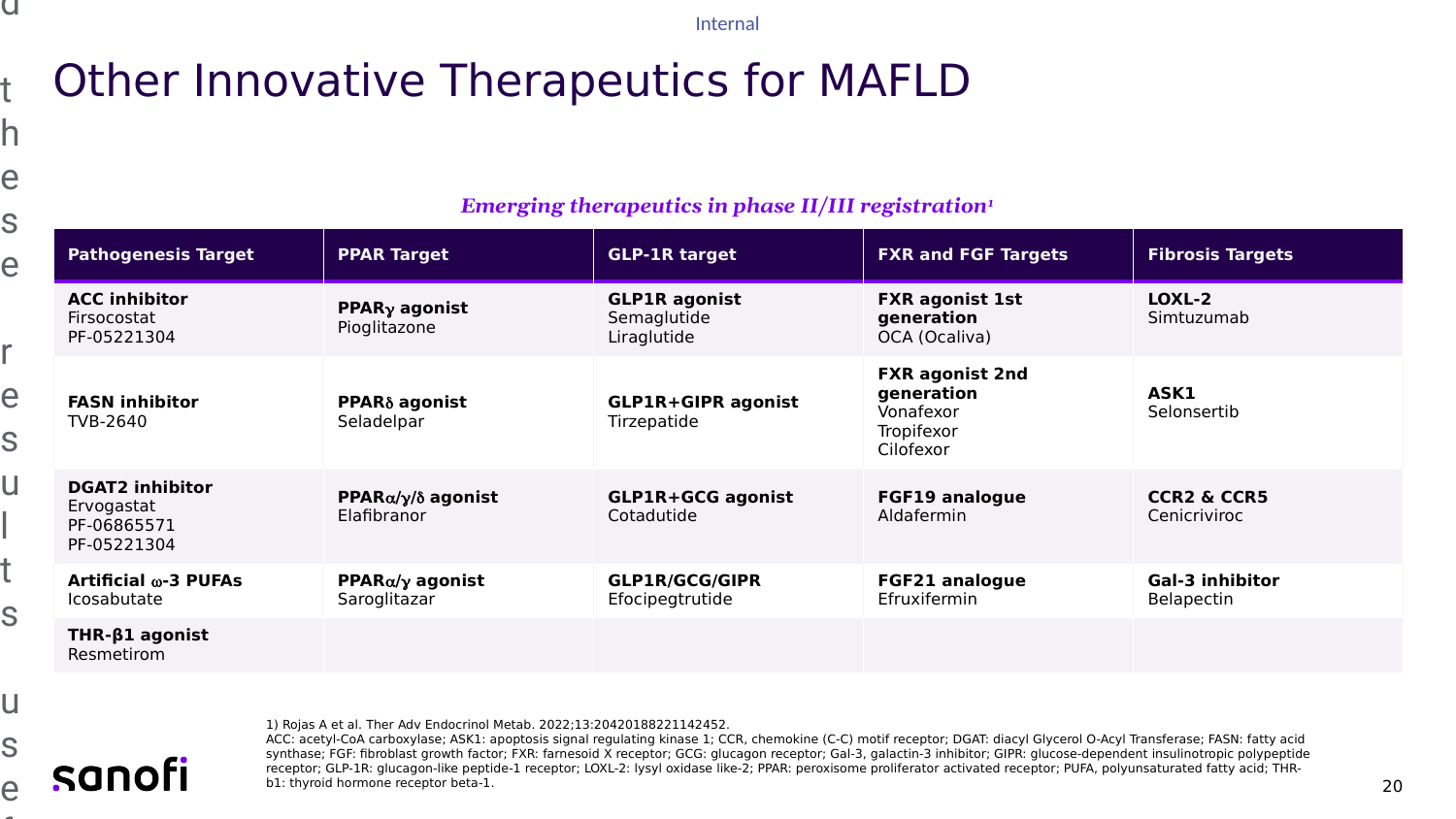

Support
Did you find these results useful?
# Other Innovative Therapeutics for MAFLD
Emerging therapeutics in phase II/III registration1
| Pathogenesis Target | PPAR Target | GLP-1R target | FXR and FGF Targets | Fibrosis Targets |
| --- | --- | --- | --- | --- |
| ACC inhibitor Firsocostat PF-05221304 | PPARγ agonist Pioglitazone | GLP1R agonist Semaglutide Liraglutide | FXR agonist 1st generation OCA (Ocaliva) | LOXL-2 Simtuzumab |
| FASN inhibitor TVB-2640 | PPARδ agonist Seladelpar | GLP1R+GIPR agonist Tirzepatide | FXR agonist 2nd generation Vonafexor Tropifexor Cilofexor | ASK1 Selonsertib |
| DGAT2 inhibitor Ervogastat PF-06865571 PF-05221304 | PPARα/γ/δ agonist Elafibranor | GLP1R+GCG agonist Cotadutide | FGF19 analogue Aldafermin | CCR2 & CCR5 Cenicriviroc |
| Artificial ω-3 PUFAs Icosabutate | PPARα/γ agonist Saroglitazar | GLP1R/GCG/GIPR Efocipegtrutide | FGF21 analogue Efruxifermin | Gal-3 inhibitor Belapectin |
| THR-β1 agonist Resmetirom |  |  |  |  |
1) Rojas A et al. Ther Adv Endocrinol Metab. 2022;13:20420188221142452.
ACC: acetyl-CoA carboxylase; ASK1: apoptosis signal regulating kinase 1; CCR, chemokine (C-C) motif receptor; DGAT: diacyl Glycerol O-Acyl Transferase; FASN: fatty acid synthase; FGF: fibroblast growth factor; FXR: farnesoid X receptor; GCG: glucagon receptor; Gal-3, galactin-3 inhibitor; GIPR: glucose-dependent insulinotropic polypeptide receptor; GLP-1R: glucagon-like peptide-1 receptor; LOXL-2: lysyl oxidase like-2; PPAR: peroxisome proliferator activated receptor; PUFA, polyunsaturated fatty acid; THR-b1: thyroid hormone receptor beta-1.
20